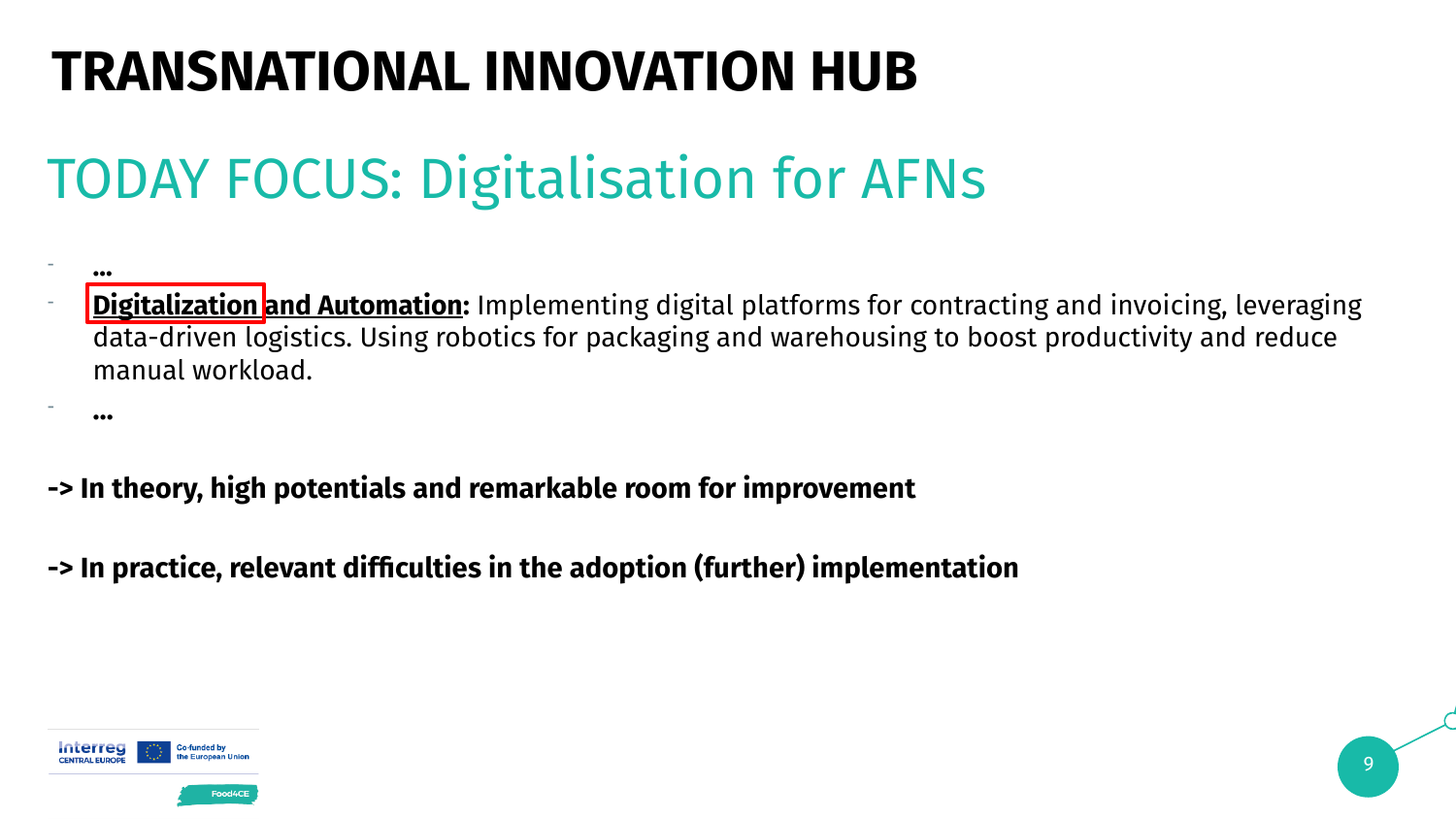

# TRANSNATIONAL INNOVATION HUB
TODAY FOCUS: Digitalisation for AFNs
...
Digitalization and Automation: Implementing digital platforms for contracting and invoicing, leveraging data-driven logistics. Using robotics for packaging and warehousing to boost productivity and reduce manual workload.
…

-> In theory, high potentials and remarkable room for improvement

-> In practice, relevant difficulties in the adoption (further) implementation